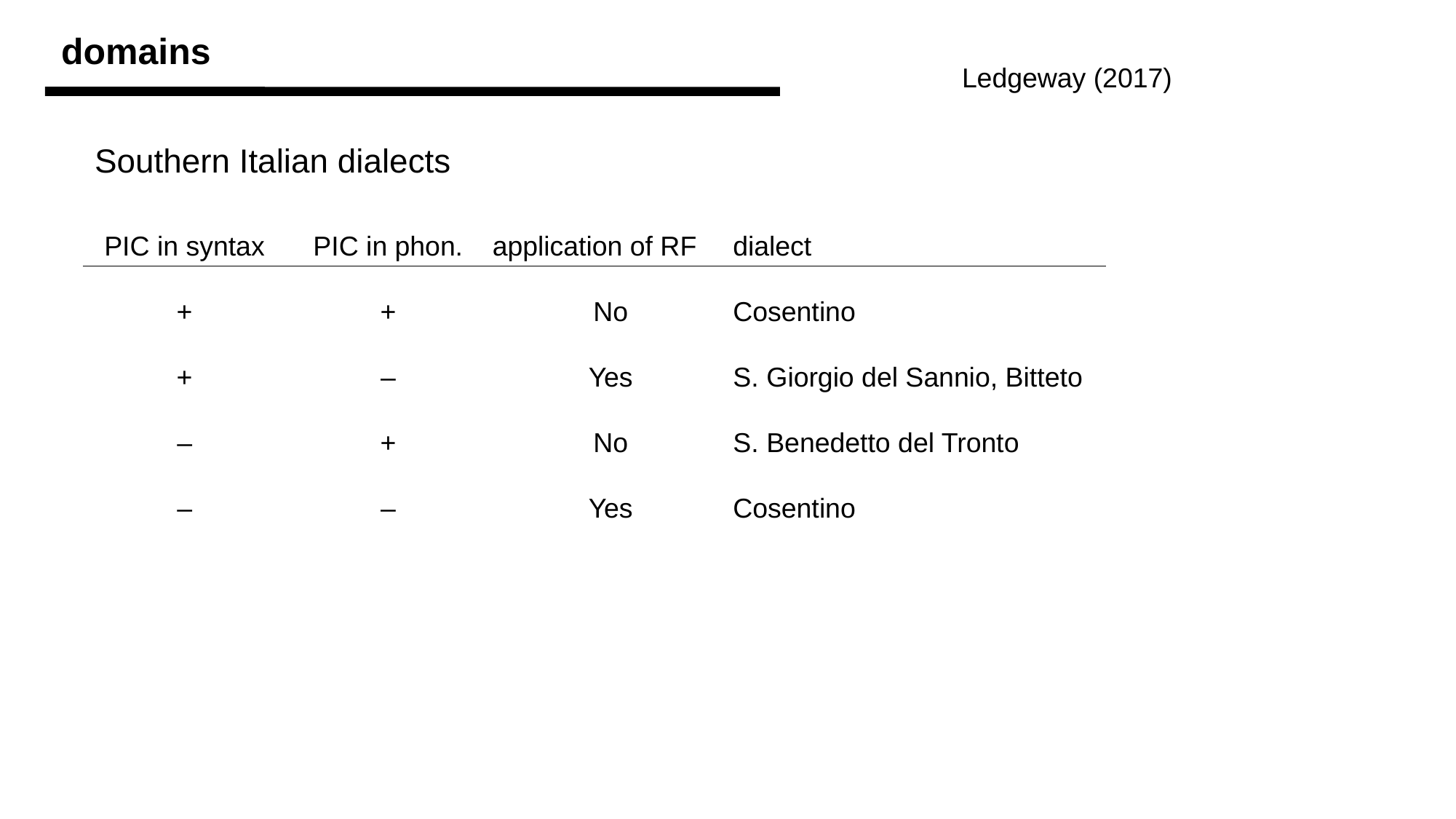

domains
Ledgeway (2017)

Southern Italian dialects
| PIC in syntax | PIC in phon. | application of RF | dialect |
| --- | --- | --- | --- |
| + | + | No | Cosentino |
| + | – | Yes | S. Giorgio del Sannio, Bitteto |
| – | + | No | S. Benedetto del Tronto |
| – | – | Yes | Cosentino |